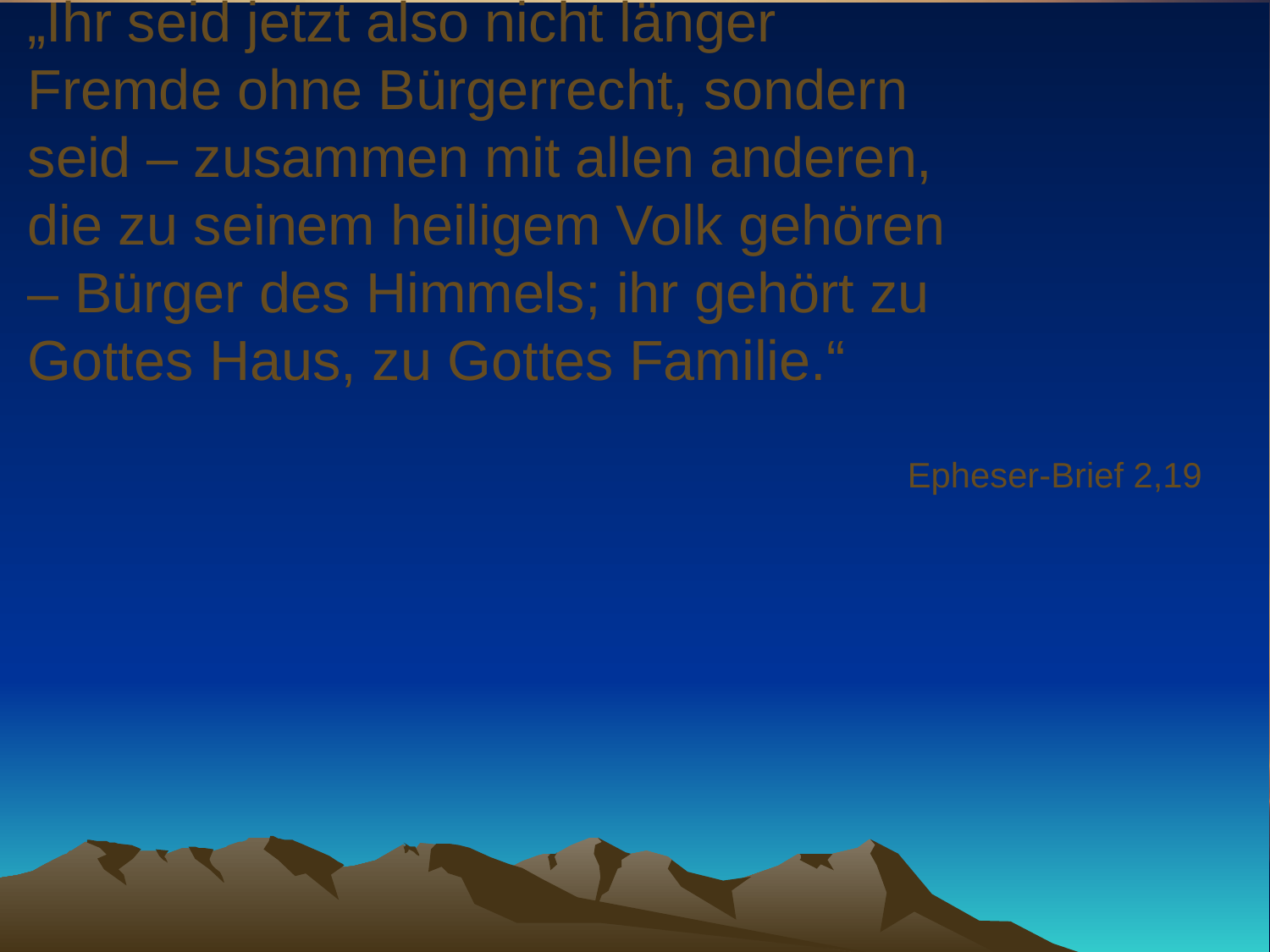

# „Ihr seid jetzt also nicht länger Fremde ohne Bürgerrecht, sondern seid – zusammen mit allen anderen, die zu seinem heiligem Volk gehören – Bürger des Himmels; ihr gehört zu Gottes Haus, zu Gottes Familie.“
Epheser-Brief 2,19